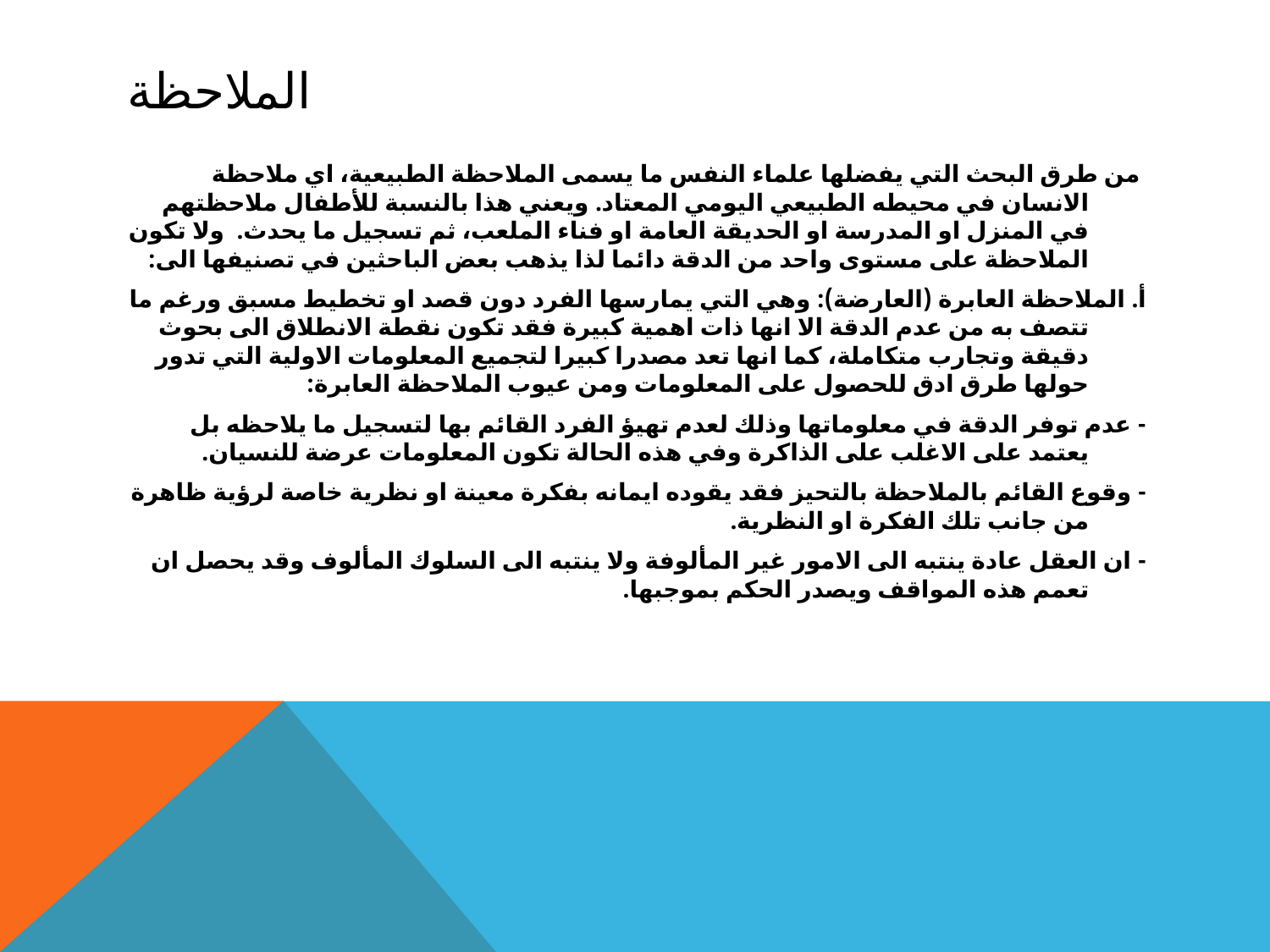

# الملاحظة
 من طرق البحث التي يفضلها علماء النفس ما يسمى الملاحظة الطبيعية، اي ملاحظة الانسان في محيطه الطبيعي اليومي المعتاد. ويعني هذا بالنسبة للأطفال ملاحظتهم في المنزل او المدرسة او الحديقة العامة او فناء الملعب، ثم تسجيل ما يحدث.  ولا تكون الملاحظة على مستوى واحد من الدقة دائما لذا يذهب بعض الباحثين في تصنيفها الى:
أ. الملاحظة العابرة (العارضة): وهي التي يمارسها الفرد دون قصد او تخطيط مسبق ورغم ما تتصف به من عدم الدقة الا انها ذات اهمية كبيرة فقد تكون نقطة الانطلاق الى بحوث دقيقة وتجارب متكاملة، كما انها تعد مصدرا كبيرا لتجميع المعلومات الاولية التي تدور حولها طرق ادق للحصول على المعلومات ومن عيوب الملاحظة العابرة:
- عدم توفر الدقة في معلوماتها وذلك لعدم تهيؤ الفرد القائم بها لتسجيل ما يلاحظه بل يعتمد على الاغلب على الذاكرة وفي هذه الحالة تكون المعلومات عرضة للنسيان.
- وقوع القائم بالملاحظة بالتحيز فقد يقوده ايمانه بفكرة معينة او نظرية خاصة لرؤية ظاهرة من جانب تلك الفكرة او النظرية.
- ان العقل عادة ينتبه الى الامور غير المألوفة ولا ينتبه الى السلوك المألوف وقد يحصل ان تعمم هذه المواقف ويصدر الحكم بموجبها.